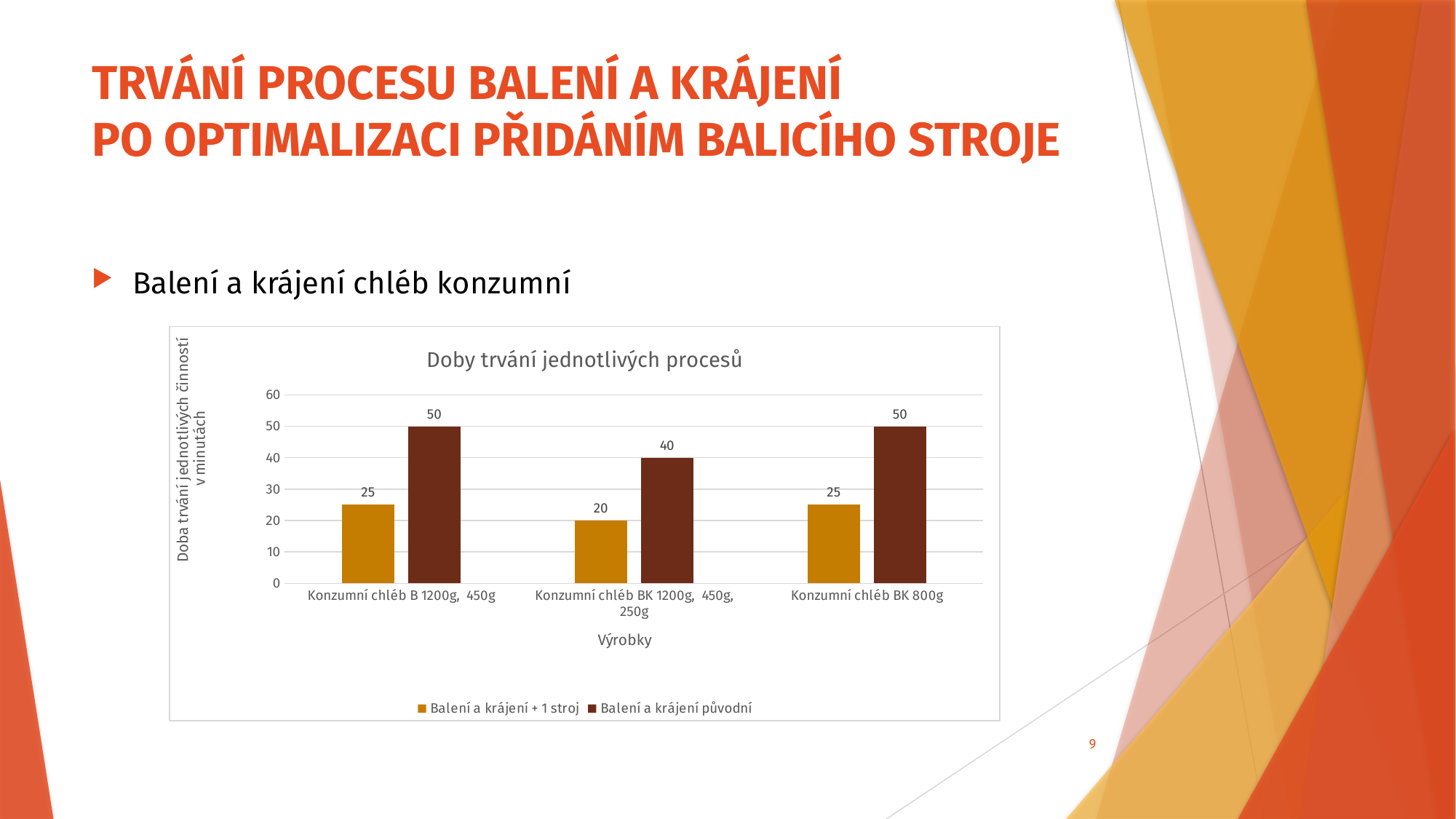

# TRVÁNÍ PROCESU BALENÍ A KRÁJENÍ PO OPTIMALIZACI PŘIDÁNÍM BALICÍHO STROJE
Balení a krájení chléb konzumní

[unsupported chart]

9